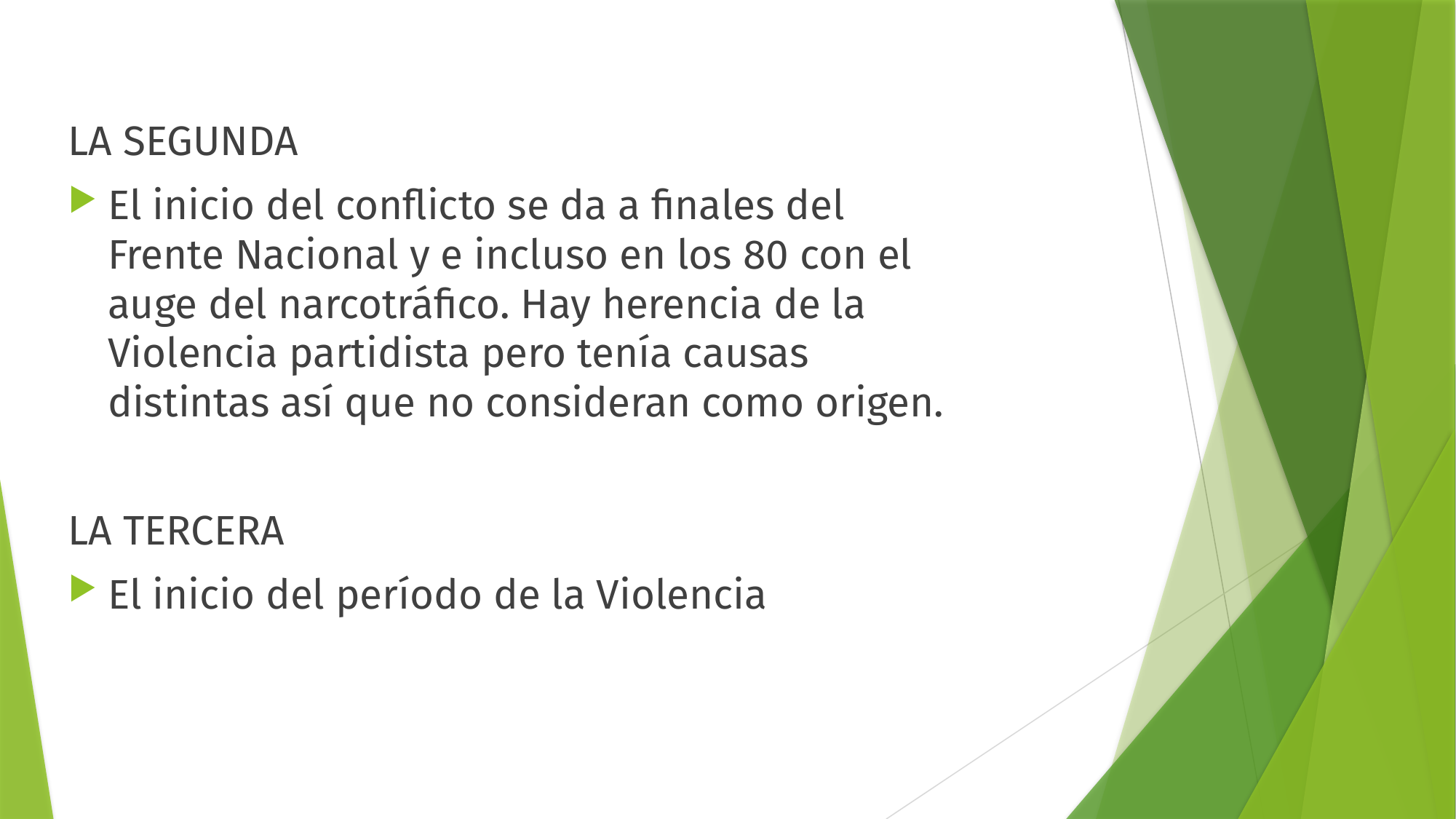

LA SEGUNDA
El inicio del conflicto se da a finales del Frente Nacional y e incluso en los 80 con el auge del narcotráfico. Hay herencia de la Violencia partidista pero tenía causas distintas así que no consideran como origen.

LA TERCERA
El inicio del período de la Violencia